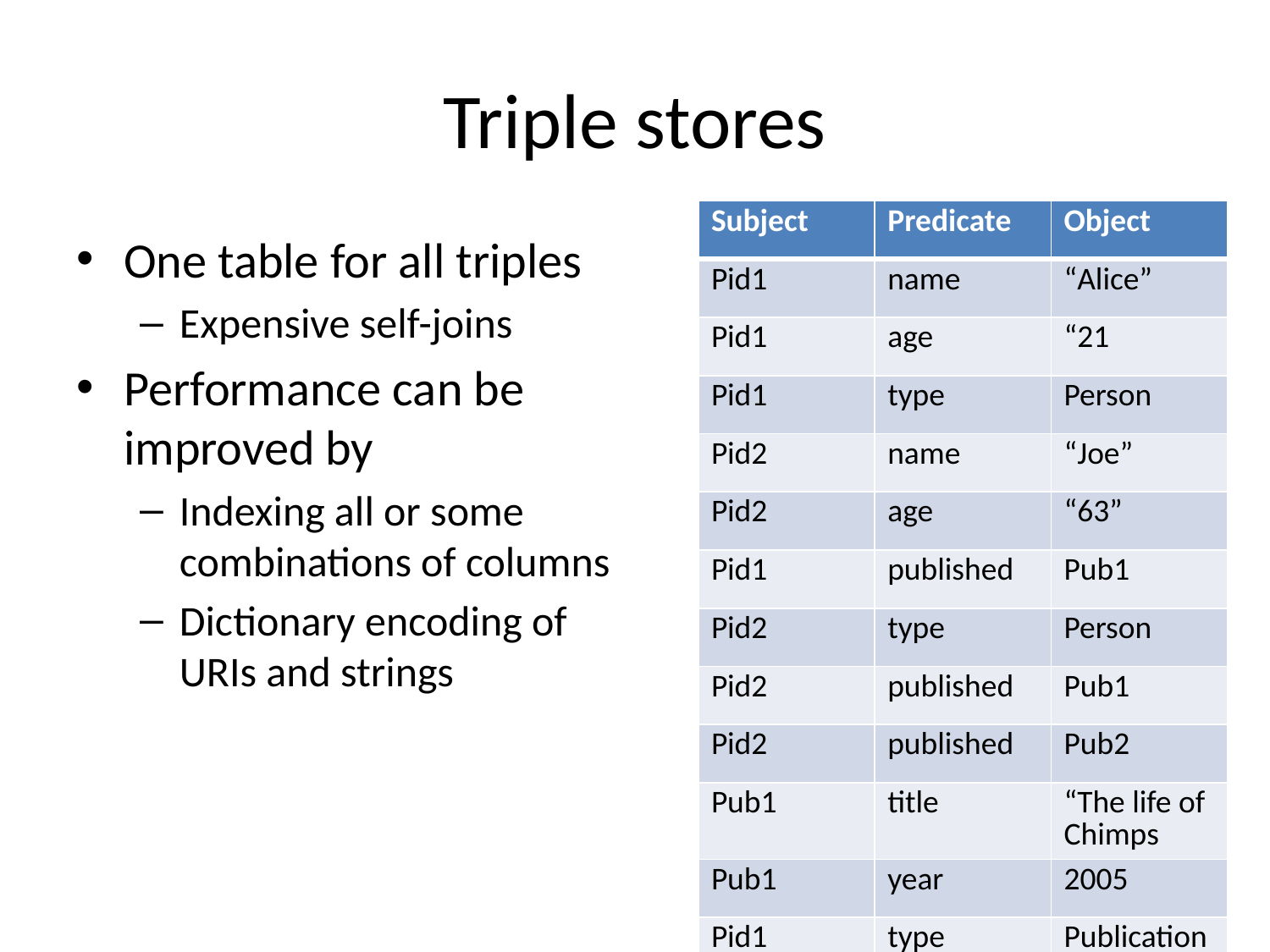

# Triple stores
| Subject | Predicate | Object |
| --- | --- | --- |
| Pid1 | name | “Alice” |
| Pid1 | age | “21 |
| Pid1 | type | Person |
| Pid2 | name | “Joe” |
| Pid2 | age | “63” |
| Pid1 | published | Pub1 |
| Pid2 | type | Person |
| Pid2 | published | Pub1 |
| Pid2 | published | Pub2 |
| Pub1 | title | “The life of Chimps |
| Pub1 | year | 2005 |
| Pid1 | type | Publication |
| Pub2 | title | “My life” |
| Pub2 | year | 2005 |
One table for all triples
Expensive self-joins
Performance can be improved by
Indexing all or some combinations of columns
Dictionary encoding of URIs and strings